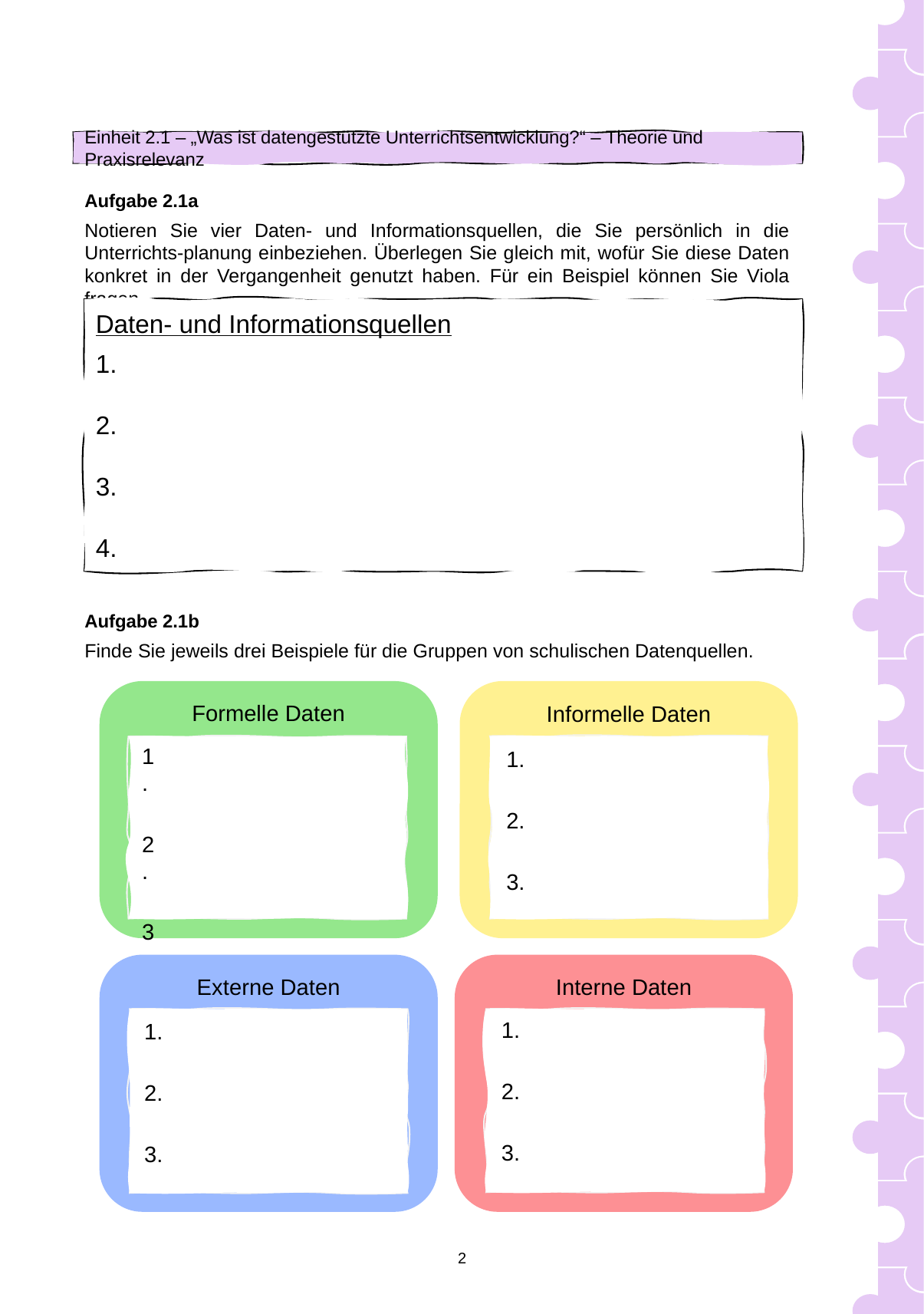

Einheit 2.1 – „Was ist datengestützte Unterrichtsentwicklung?“ – Theorie und Praxisrelevanz
Aufgabe 2.1a

Notieren Sie vier Daten- und Informationsquellen, die Sie persönlich in die Unterrichts-planung einbeziehen. Überlegen Sie gleich mit, wofür Sie diese Daten konkret in der Vergangenheit genutzt haben. Für ein Beispiel können Sie Viola fragen.
Daten- und Informationsquellen
1.
2.
3.
4.
Aufgabe 2.1b

Finde Sie jeweils drei Beispiele für die Gruppen von schulischen Datenquellen.
Formelle Daten

1.

2.

3.
Informelle Daten

1.

2.

3.
Externe Daten

1.

2.

3.
Interne Daten

1.

2.

3.
2